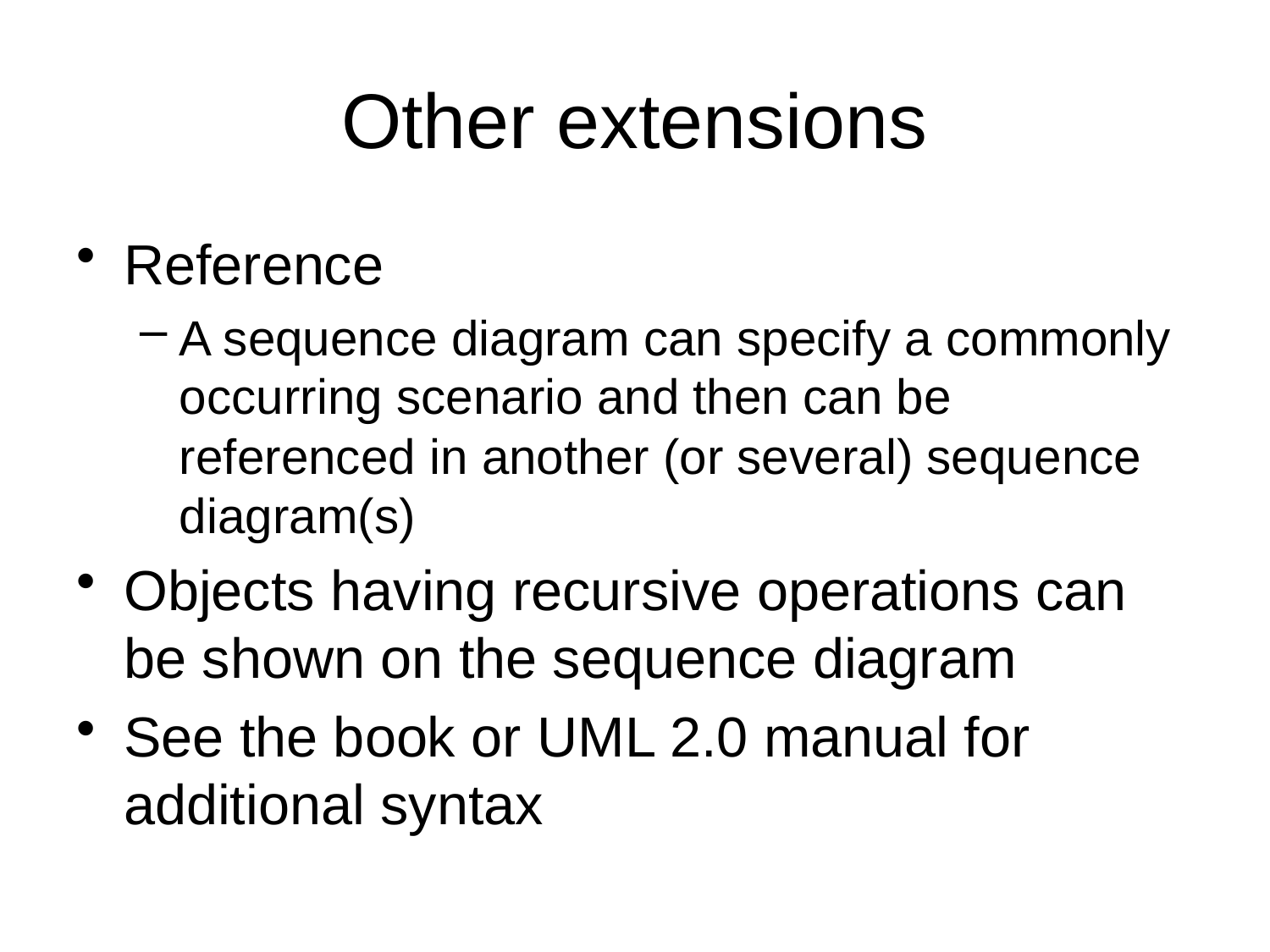

# Other extensions
Reference
A sequence diagram can specify a commonly occurring scenario and then can be referenced in another (or several) sequence diagram(s)
Objects having recursive operations can be shown on the sequence diagram
See the book or UML 2.0 manual for additional syntax